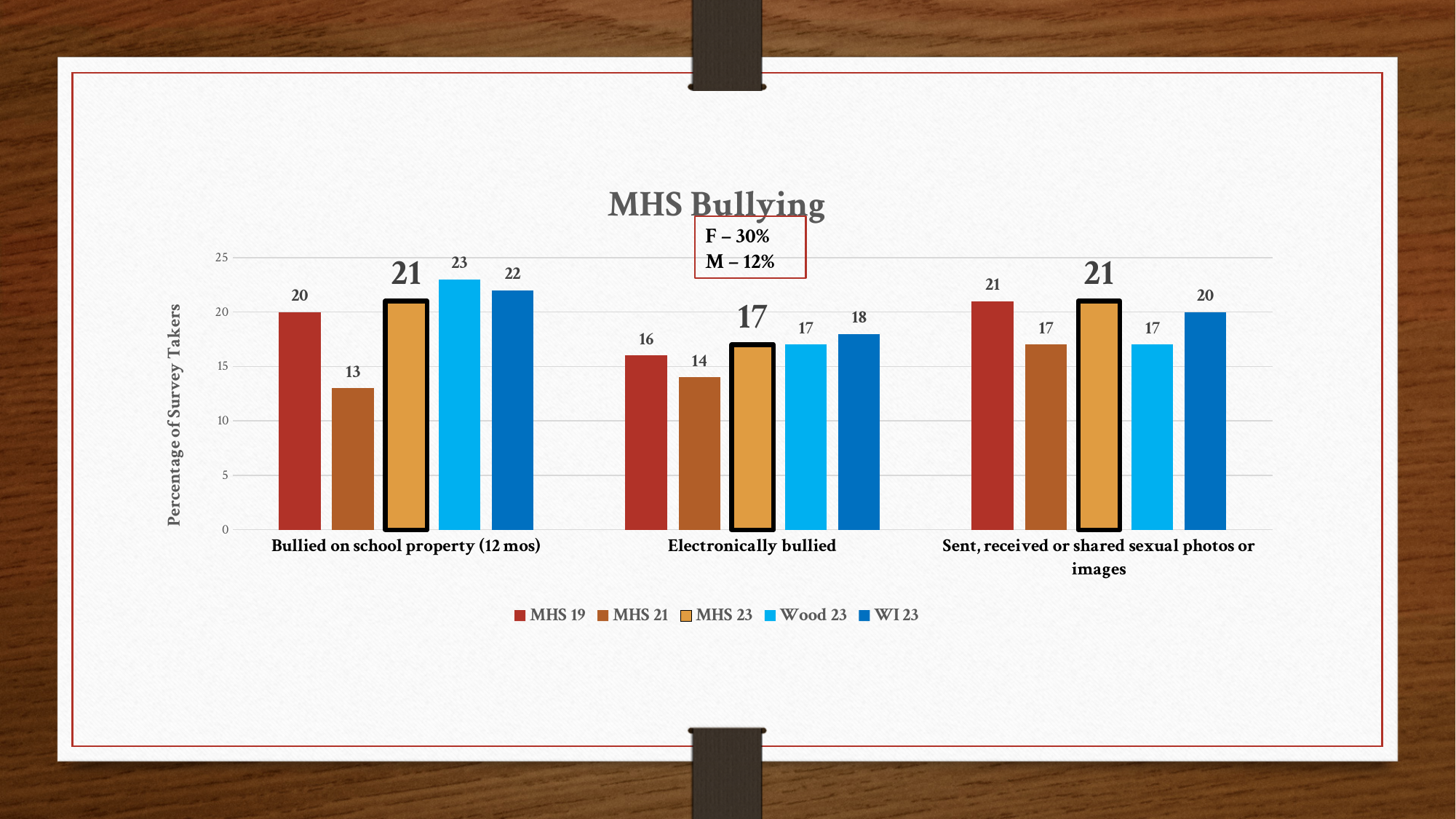

### Chart: MHS Bullying

| Category | MHS 19 | MHS 21 | MHS 23 | Wood 23 | WI 23 |
|---|---|---|---|---|---|
| Bullied on school property (12 mos) | 20.0 | 13.0 | 21.0 | 23.0 | 22.0 |
| Electronically bullied | 16.0 | 14.0 | 17.0 | 17.0 | 18.0 |
| Sent, received or shared sexual photos or images | 21.0 | 17.0 | 21.0 | 17.0 | 20.0 |
F – 30%
M – 12%